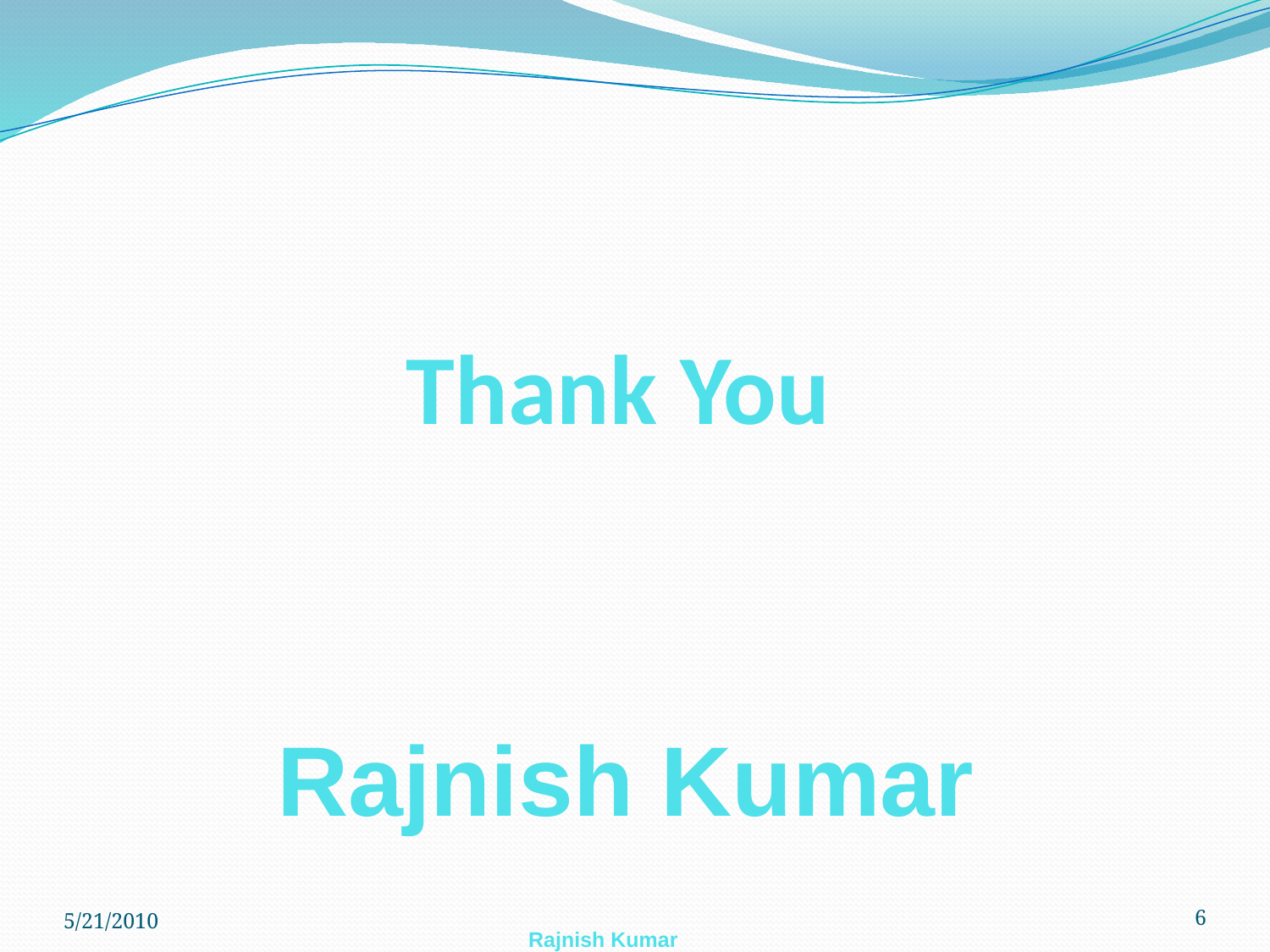

# Thank You

Rajnish Kumar

Rajnish Kumar
5/21/2010
6